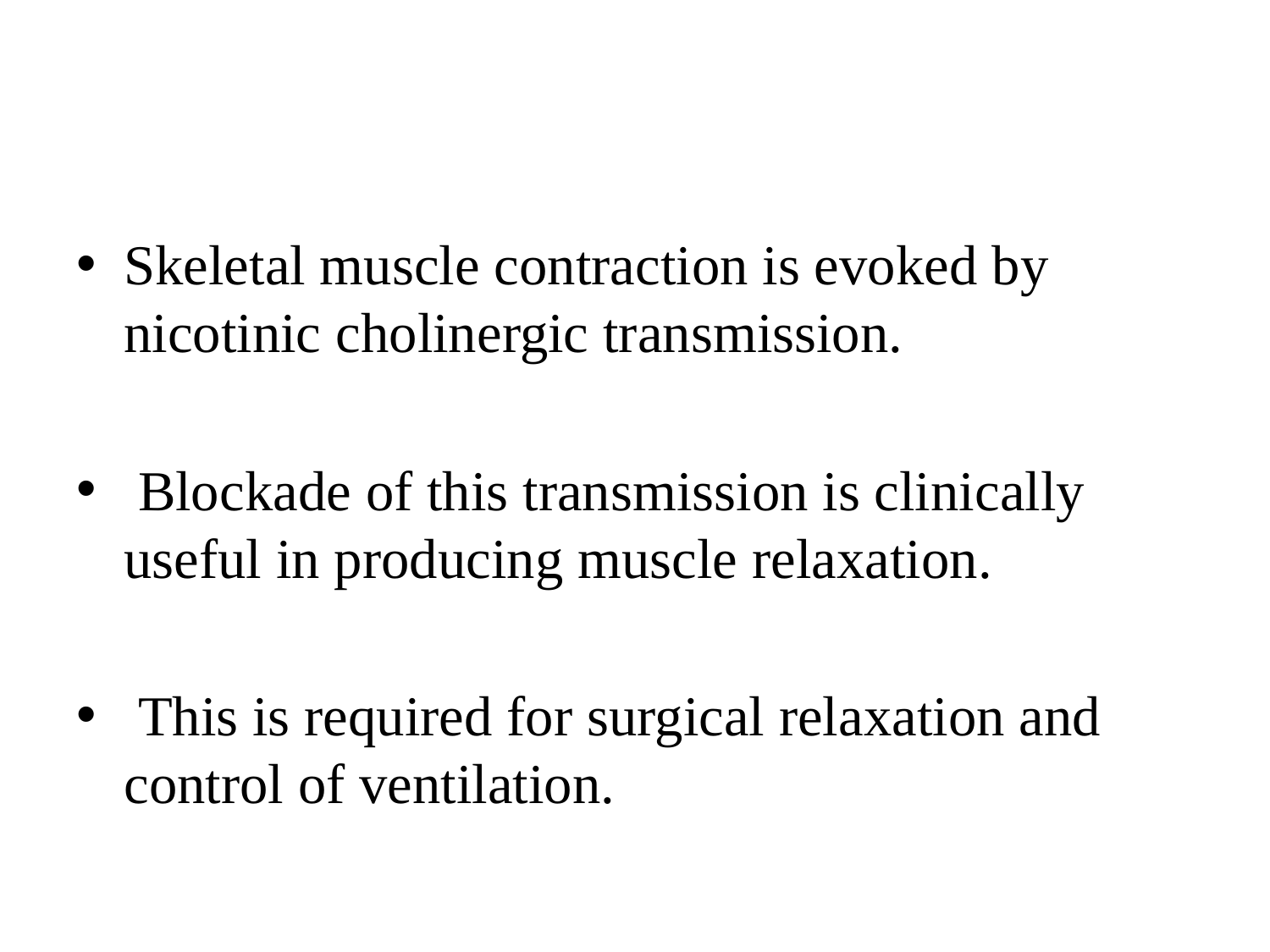

#
Skeletal muscle contraction is evoked by nicotinic cholinergic transmission.

 Blockade of this transmission is clinically useful in producing muscle relaxation.

 This is required for surgical relaxation and control of ventilation.